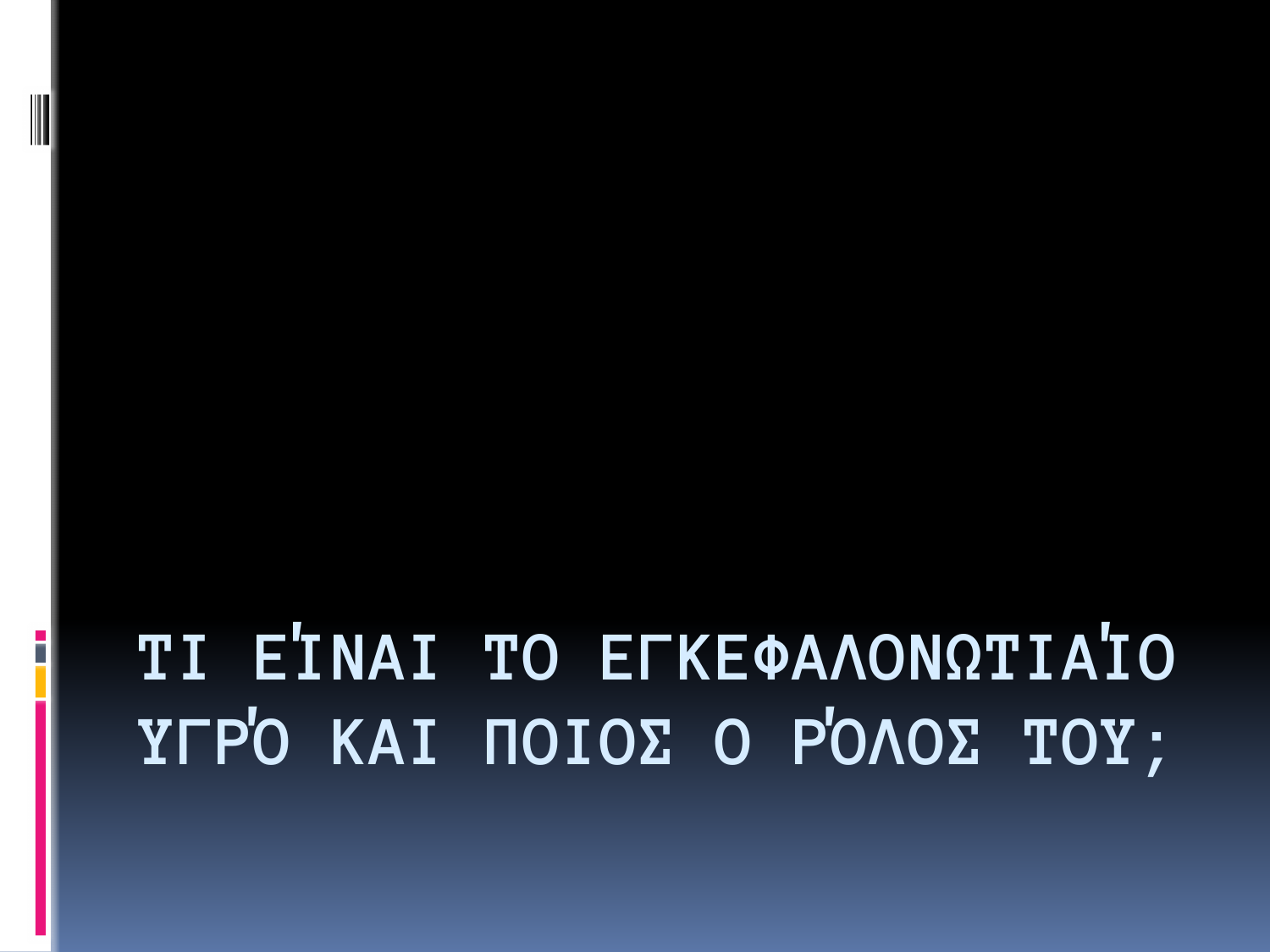

# Τι είναι το εγκεφαλονωτιαίο υγρό και ποιος ο ρόλος του;